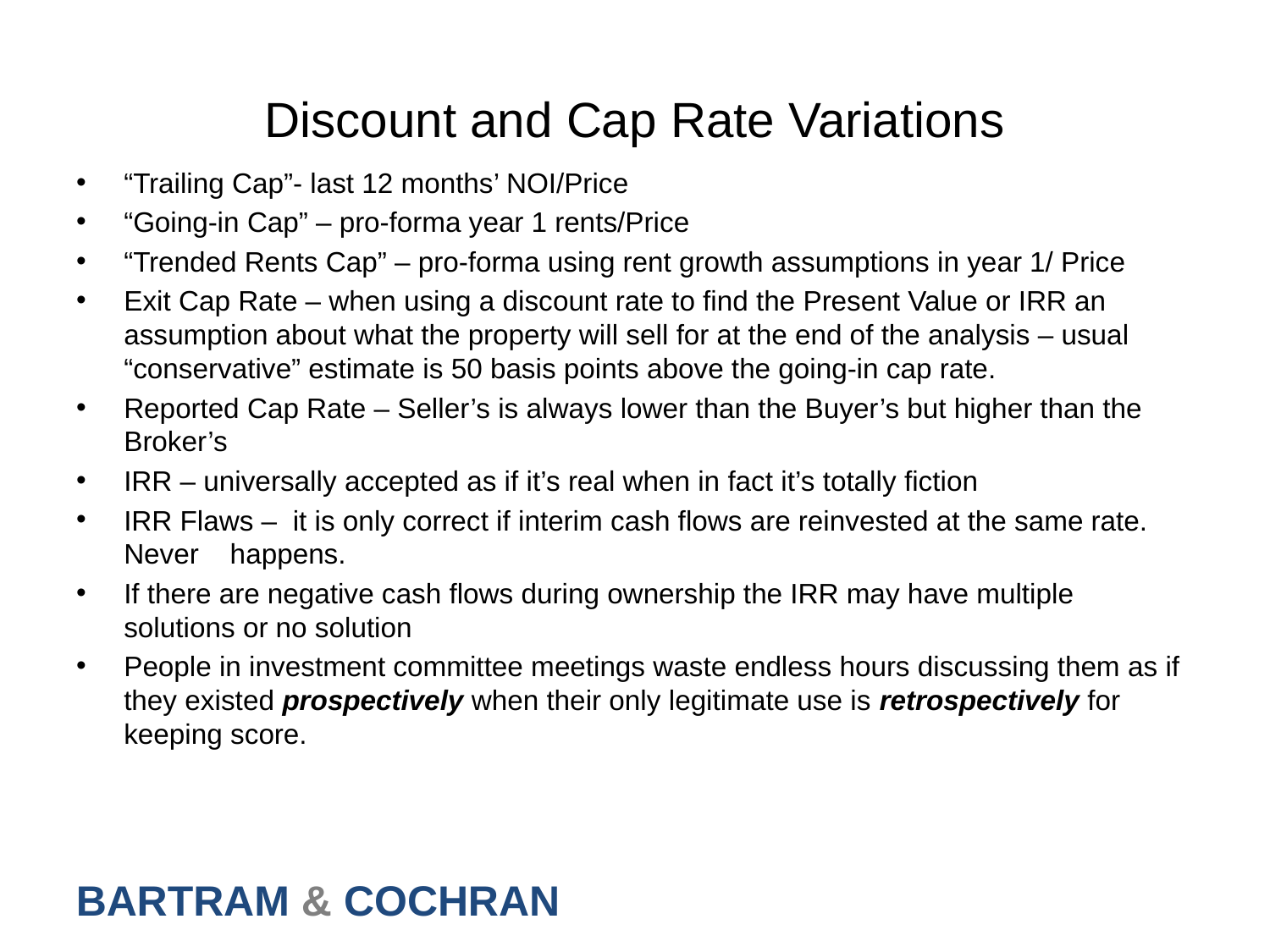

# Discount and Cap Rate Variations
“Trailing Cap”- last 12 months’ NOI/Price
“Going-in Cap” – pro-forma year 1 rents/Price
“Trended Rents Cap” – pro-forma using rent growth assumptions in year 1/ Price
Exit Cap Rate – when using a discount rate to find the Present Value or IRR an assumption about what the property will sell for at the end of the analysis – usual “conservative” estimate is 50 basis points above the going-in cap rate.
Reported Cap Rate – Seller’s is always lower than the Buyer’s but higher than the Broker’s
IRR – universally accepted as if it’s real when in fact it’s totally fiction
IRR Flaws –  it is only correct if interim cash flows are reinvested at the same rate. Never    happens.
If there are negative cash flows during ownership the IRR may have multiple solutions or no solution
People in investment committee meetings waste endless hours discussing them as if they existed prospectively when their only legitimate use is retrospectively for keeping score.